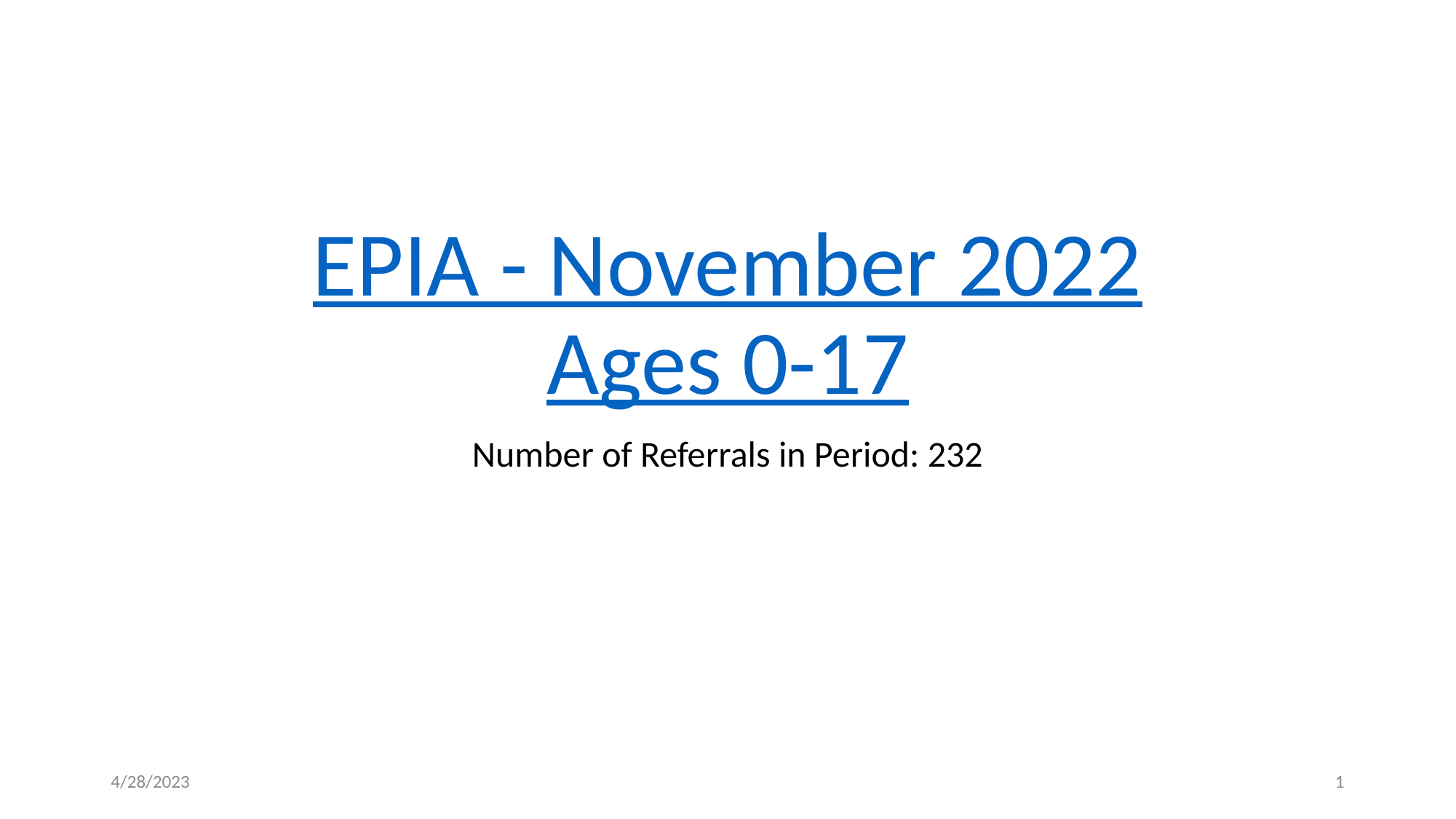

# EPIA - November 2022 Ages 0-17
Number of Referrals in Period: 232
4/28/2023
1